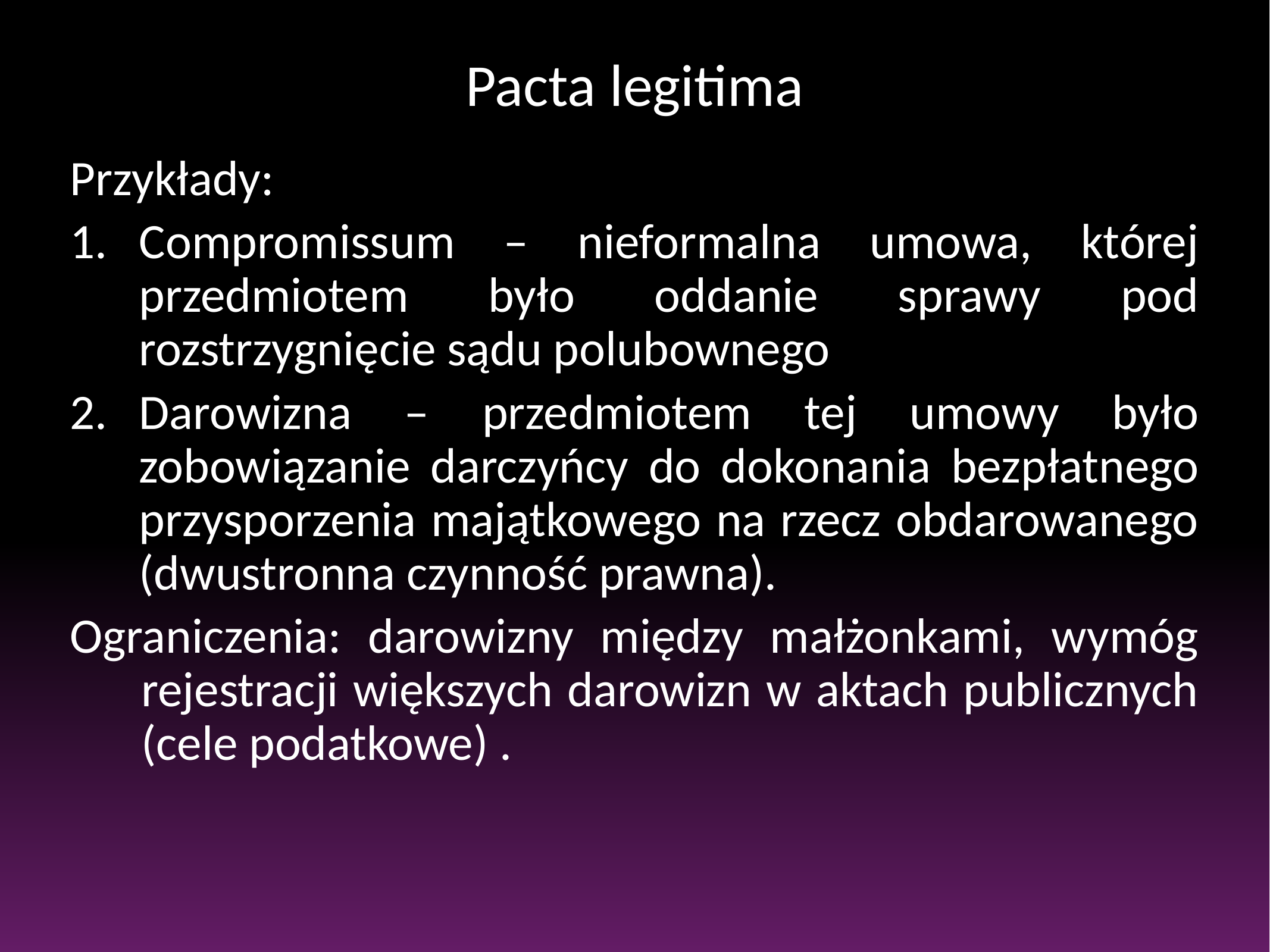

# Pacta legitima
Przykłady:
Compromissum – nieformalna umowa, której przedmiotem było oddanie sprawy pod rozstrzygnięcie sądu polubownego
Darowizna – przedmiotem tej umowy było zobowiązanie darczyńcy do dokonania bezpłatnego przysporzenia majątkowego na rzecz obdarowanego (dwustronna czynność prawna).
Ograniczenia: darowizny między małżonkami, wymóg rejestracji większych darowizn w aktach publicznych (cele podatkowe) .